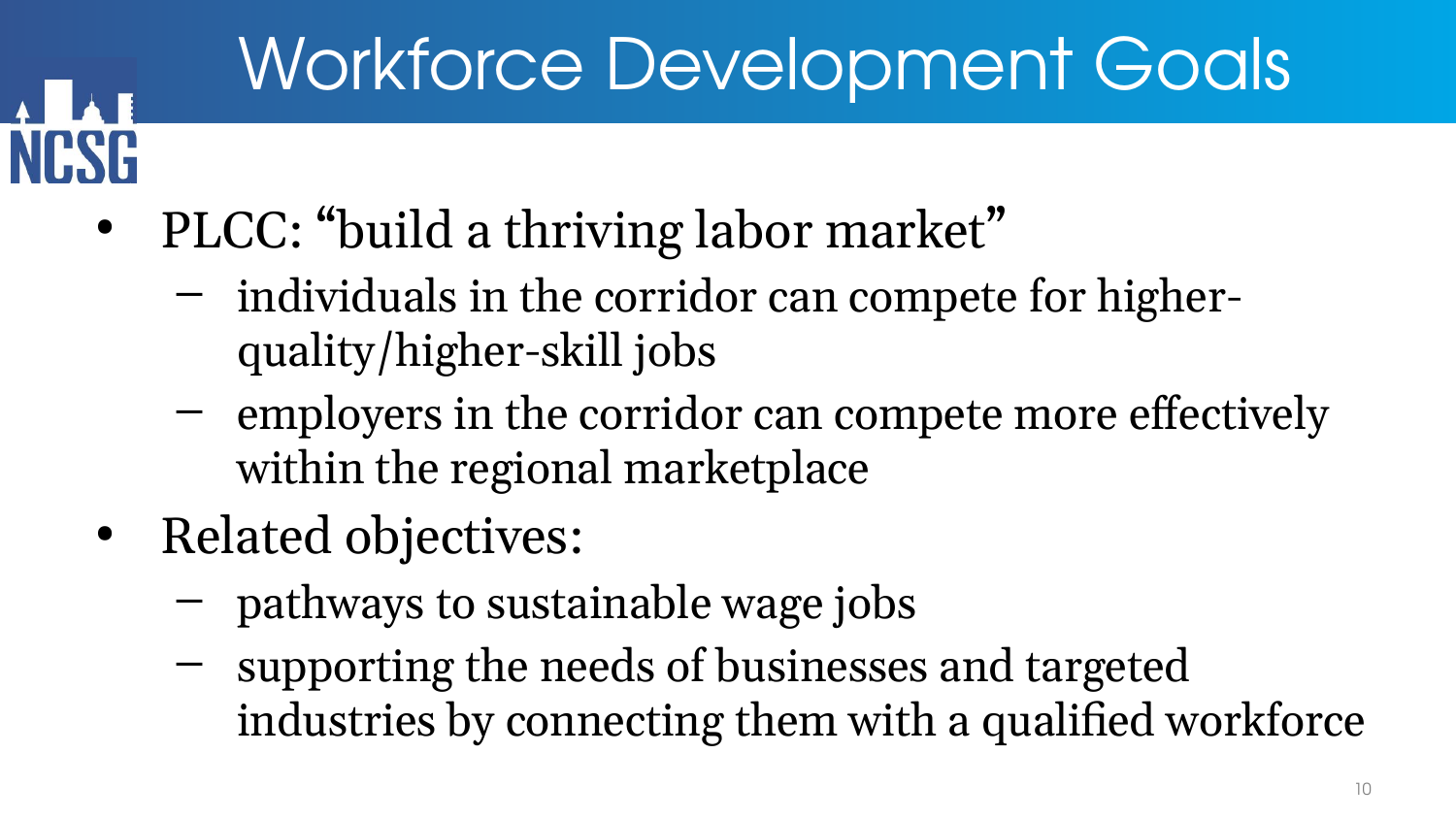

# Workforce Development Goals
PLCC: “build a thriving labor market”
individuals in the corridor can compete for higher-quality/higher-skill jobs
employers in the corridor can compete more effectively within the regional marketplace
Related objectives:
pathways to sustainable wage jobs
supporting the needs of businesses and targeted industries by connecting them with a qualified workforce

10